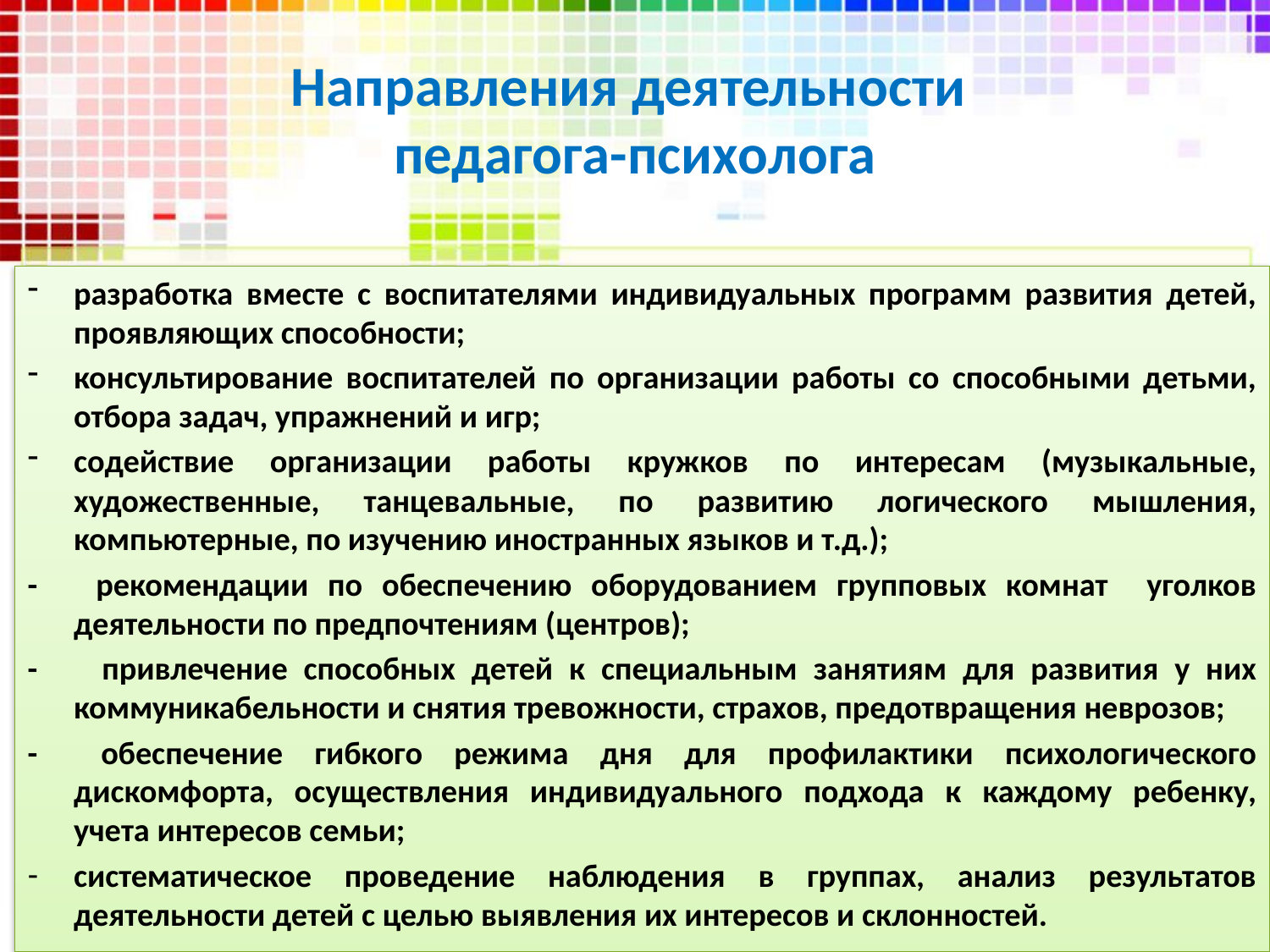

# Направления деятельности педагога-психолога
разработка вместе с воспитателями индивидуальных программ развития детей, проявляющих способности;
консультирование воспитателей по организации работы со способными детьми, отбора задач, упражнений и игр;
содействие организации работы кружков по интересам (музыкальные, художественные, танцевальные, по развитию логического мышления, компьютерные, по изучению иностранных языков и т.д.);
-   рекомендации по обеспечению оборудованием групповых комнат  уголков деятельности по предпочтениям (центров);
-    привлечение способных детей к специальным занятиям для развития у них коммуникабельности и снятия тревожности, страхов, предотвращения неврозов;
-  обеспечение гибкого режима дня для профилактики психологического дискомфорта, осуществления индивидуального подхода к каждому ребенку, учета интересов семьи;
систематическое проведение наблюдения в группах, анализ результатов деятельности детей с целью выявления их интересов и склонностей.